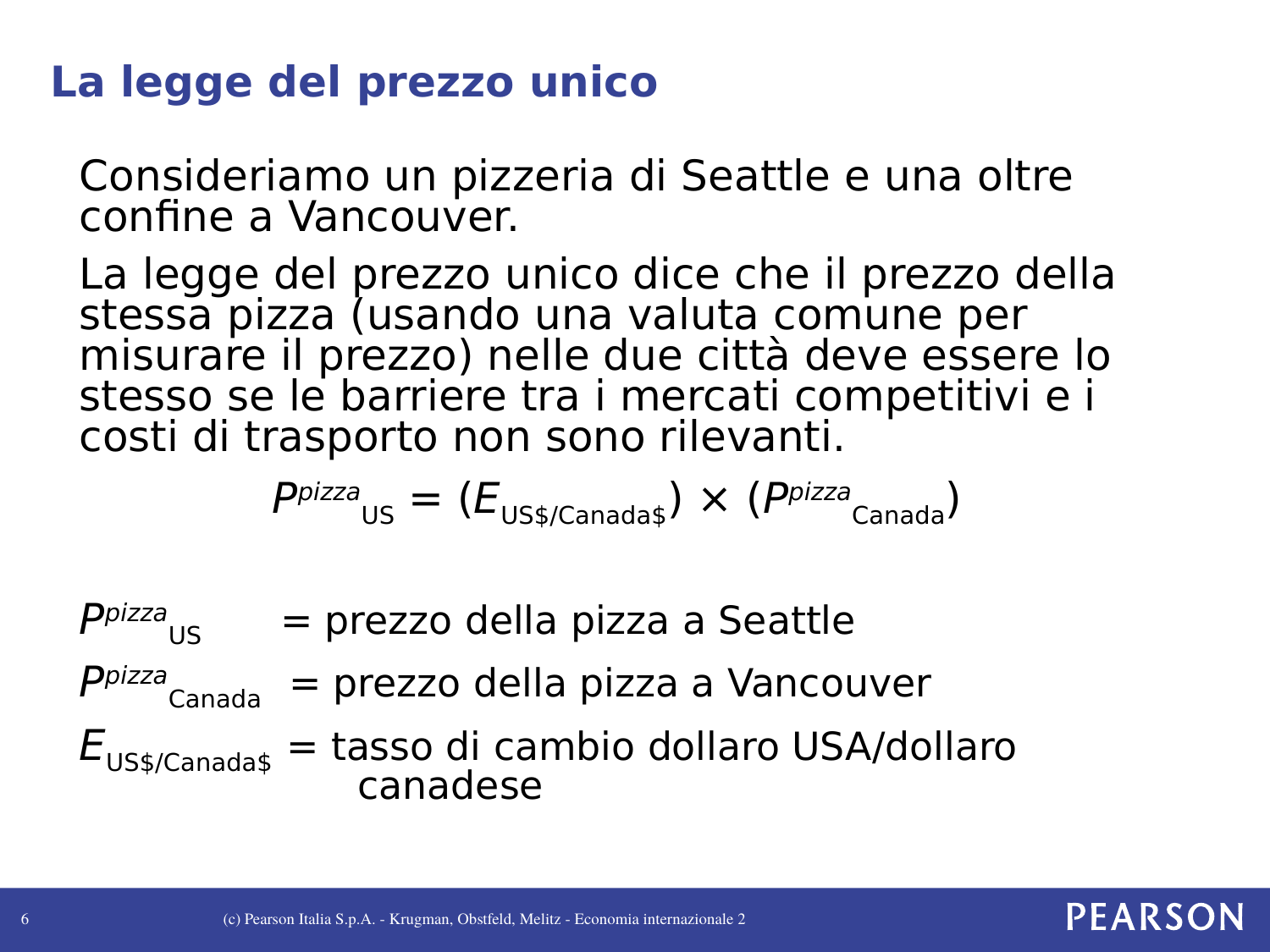

# La legge del prezzo unico
Consideriamo un pizzeria di Seattle e una oltre confine a Vancouver.
La legge del prezzo unico dice che il prezzo della stessa pizza (usando una valuta comune per misurare il prezzo) nelle due città deve essere lo stesso se le barriere tra i mercati competitivi e i costi di trasporto non sono rilevanti.
PpizzaUS = (EUS$/Canada$) × (PpizzaCanada)

PpizzaUS          = prezzo della pizza a Seattle
PpizzaCanada  = prezzo della pizza a Vancouver
EUS$/Canada$ = tasso di cambio dollaro USA/dollaro 			  canadese
6
(c) Pearson Italia S.p.A. - Krugman, Obstfeld, Melitz - Economia internazionale 2